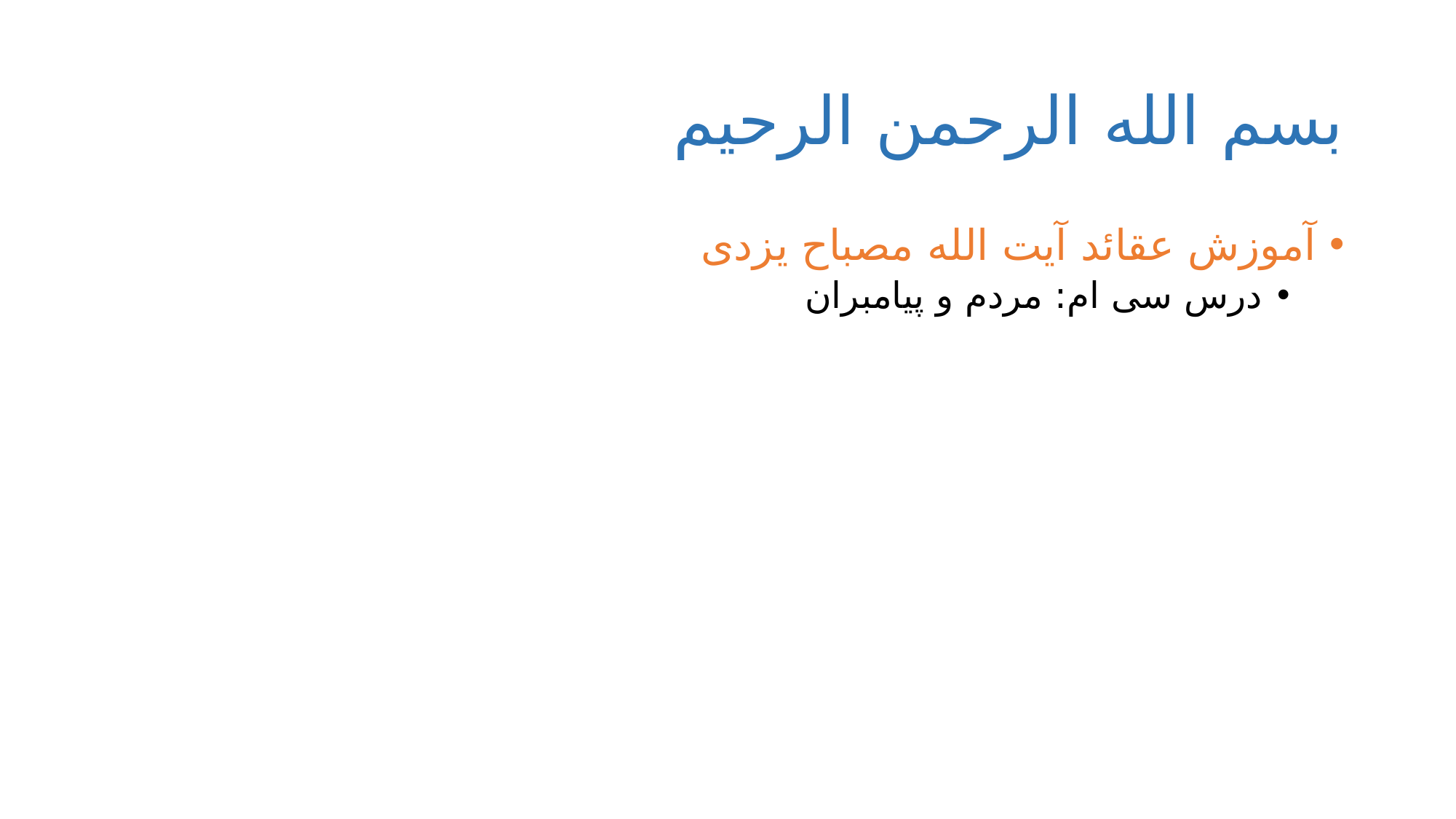

# بسم الله الرحمن الرحیم
آموزش عقائد آیت الله مصباح یزدی
درس سی ام: مردم و پيامبران